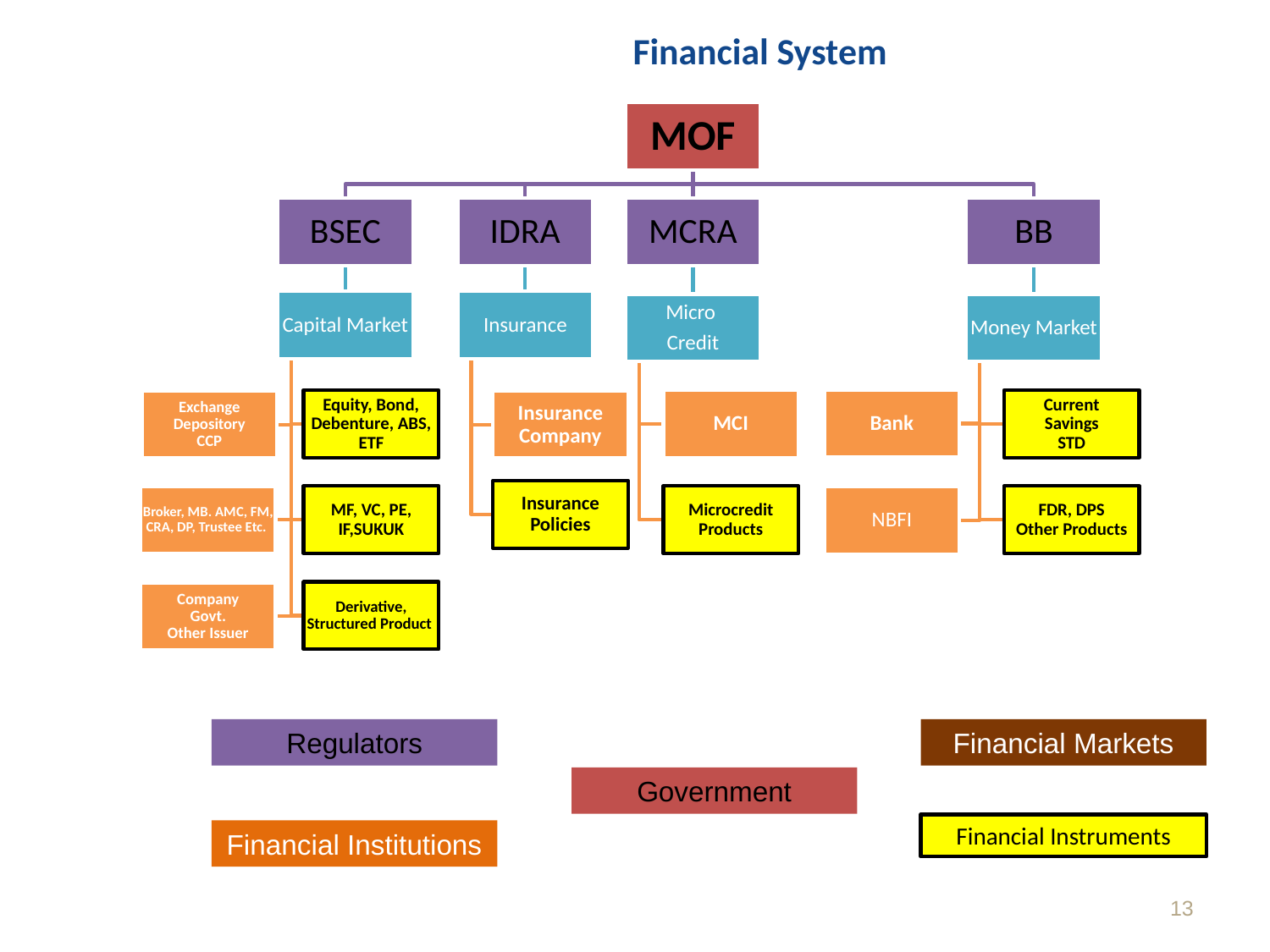

# Financial System
MOF
BSEC
Capital Market
Equity, Bond, Debenture, ABS, ETF
MF, VC, PE, IF,SUKUK
Derivative, Structured Product
Exchange
Depository
CCP
Broker, MB. AMC, FM, CRA, DP, Trustee Etc.
Company
Govt.
Other Issuer
IDRA
Insurance
Insurance Policies
Insurance Company
MCRA
Micro
Credit
MCI
Microcredit Products
BB
Money Market
Current
Savings
STD
FDR, DPS
Other Products
Bank
NBFI
Regulators
Financial Markets
Government
Financial Instruments
Financial Institutions
13